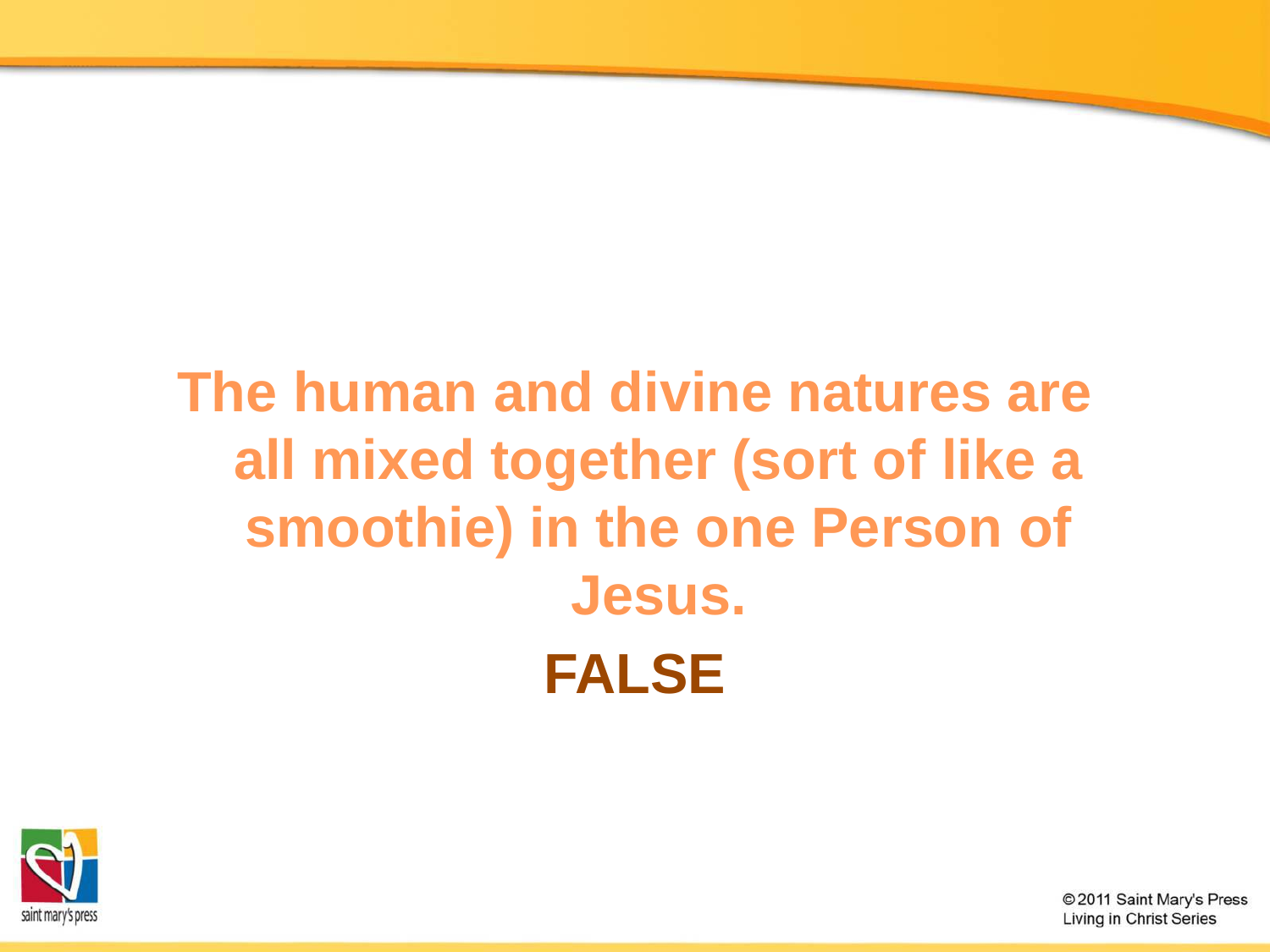

The human and divine natures are all mixed together (sort of like a smoothie) in the one Person of Jesus.
FALSE